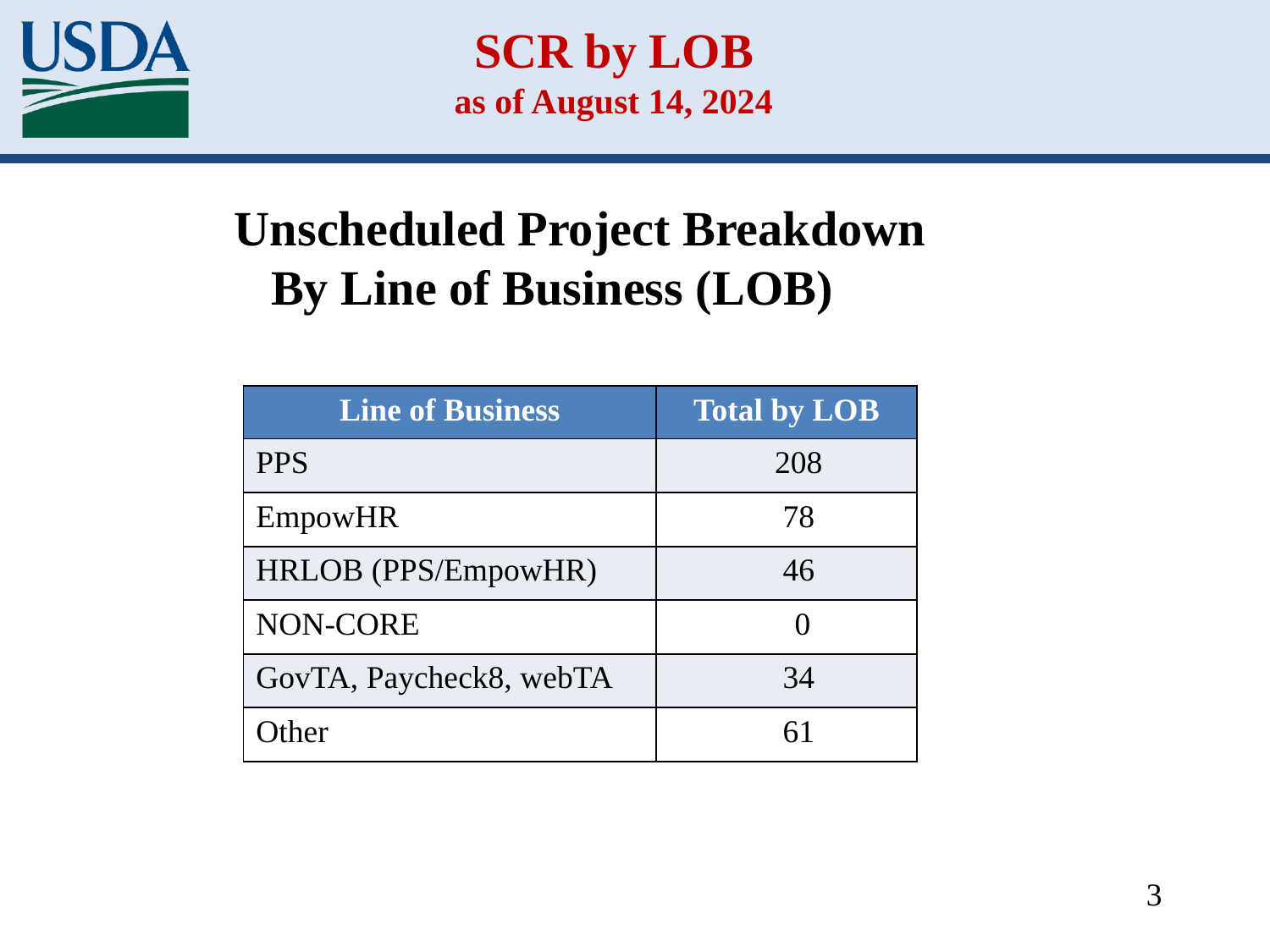

# SCR by LOB as of August 14, 2024
         Unscheduled Project Breakdown
            By Line of Business (LOB)
| Line of Business | Total by LOB |
| --- | --- |
| PPS | 208 |
| EmpowHR | 78 |
| HRLOB (PPS/EmpowHR) | 46 |
| NON-CORE | 0 |
| GovTA, Paycheck8, webTA | 34 |
| Other | 61 |
3